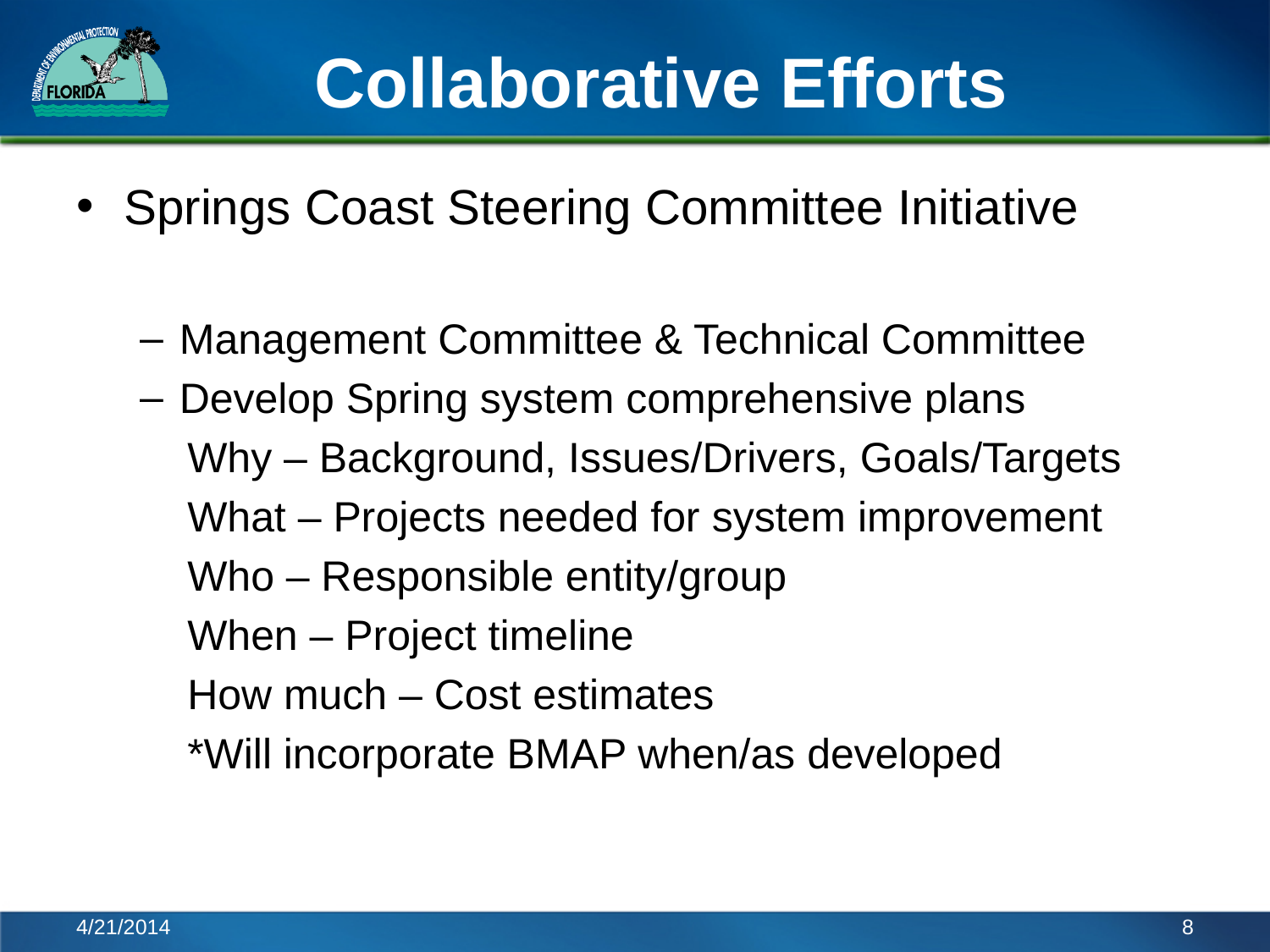

# Collaborative Efforts
Springs Coast Steering Committee Initiative

Management Committee & Technical Committee
Develop Spring system comprehensive plans
Why – Background, Issues/Drivers, Goals/Targets
What – Projects needed for system improvement
Who – Responsible entity/group
When – Project timeline
How much – Cost estimates
*Will incorporate BMAP when/as developed

4/21/2014
8